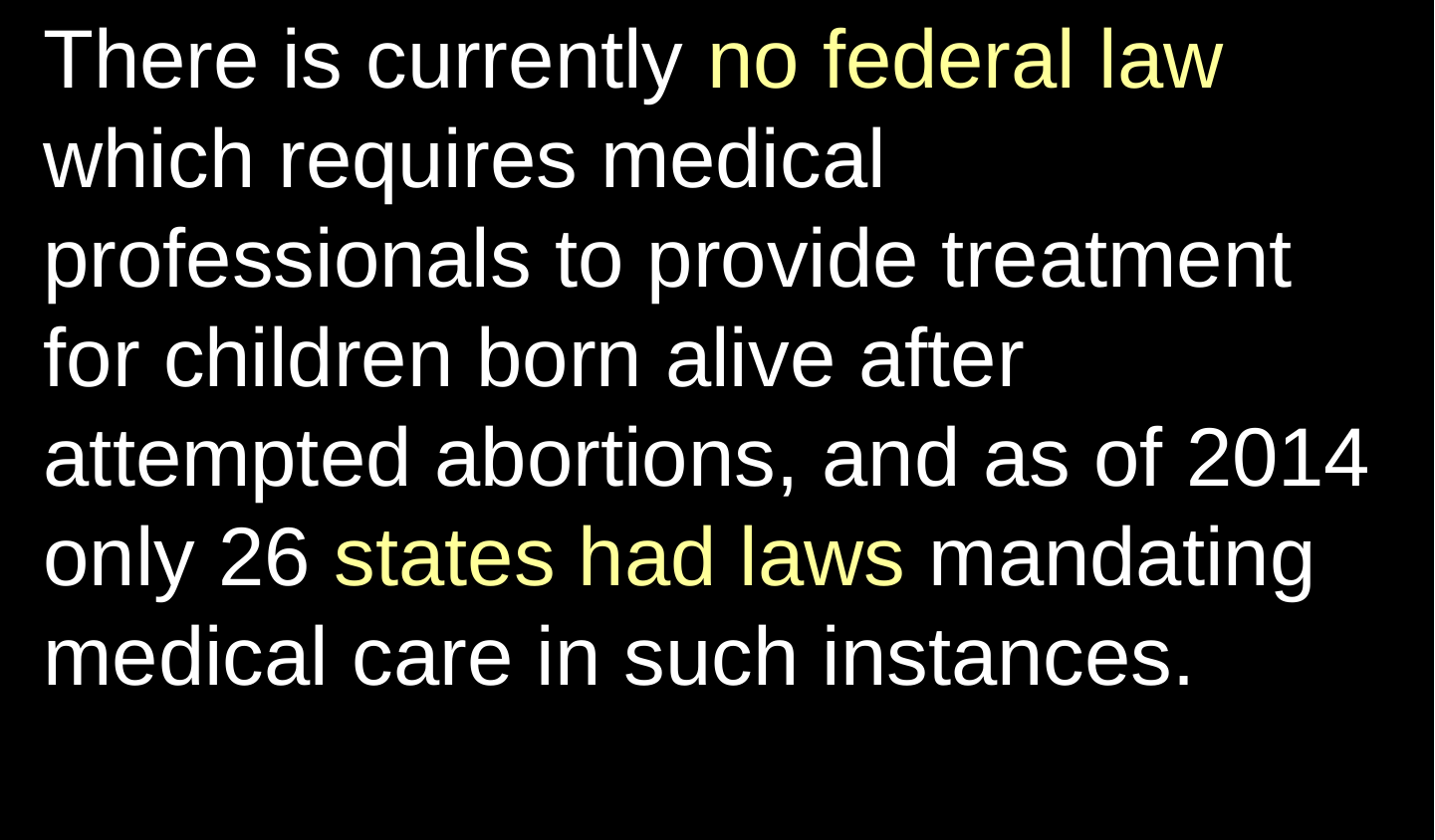

There is currently no federal law which requires medical professionals to provide treatment for children born alive after attempted abortions, and as of 2014 only 26 states had laws mandating medical care in such instances.